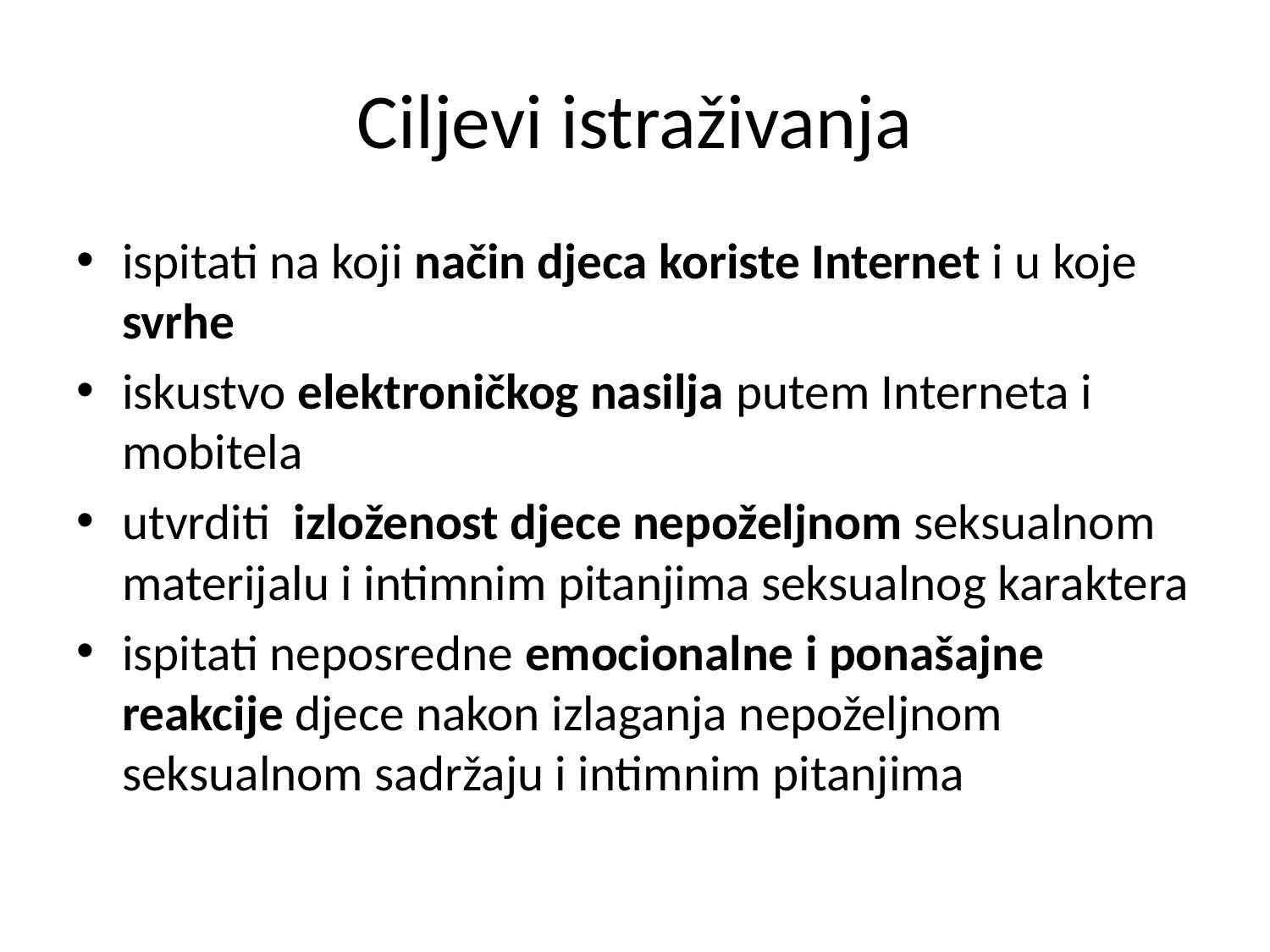

# Ciljevi istraživanja
ispitati na koji način djeca koriste Internet i u koje svrhe
iskustvo elektroničkog nasilja putem Interneta i mobitela
utvrditi  izloženost djece nepoželjnom seksualnom materijalu i intimnim pitanjima seksualnog karaktera
ispitati neposredne emocionalne i ponašajne reakcije djece nakon izlaganja nepoželjnom seksualnom sadržaju i intimnim pitanjima